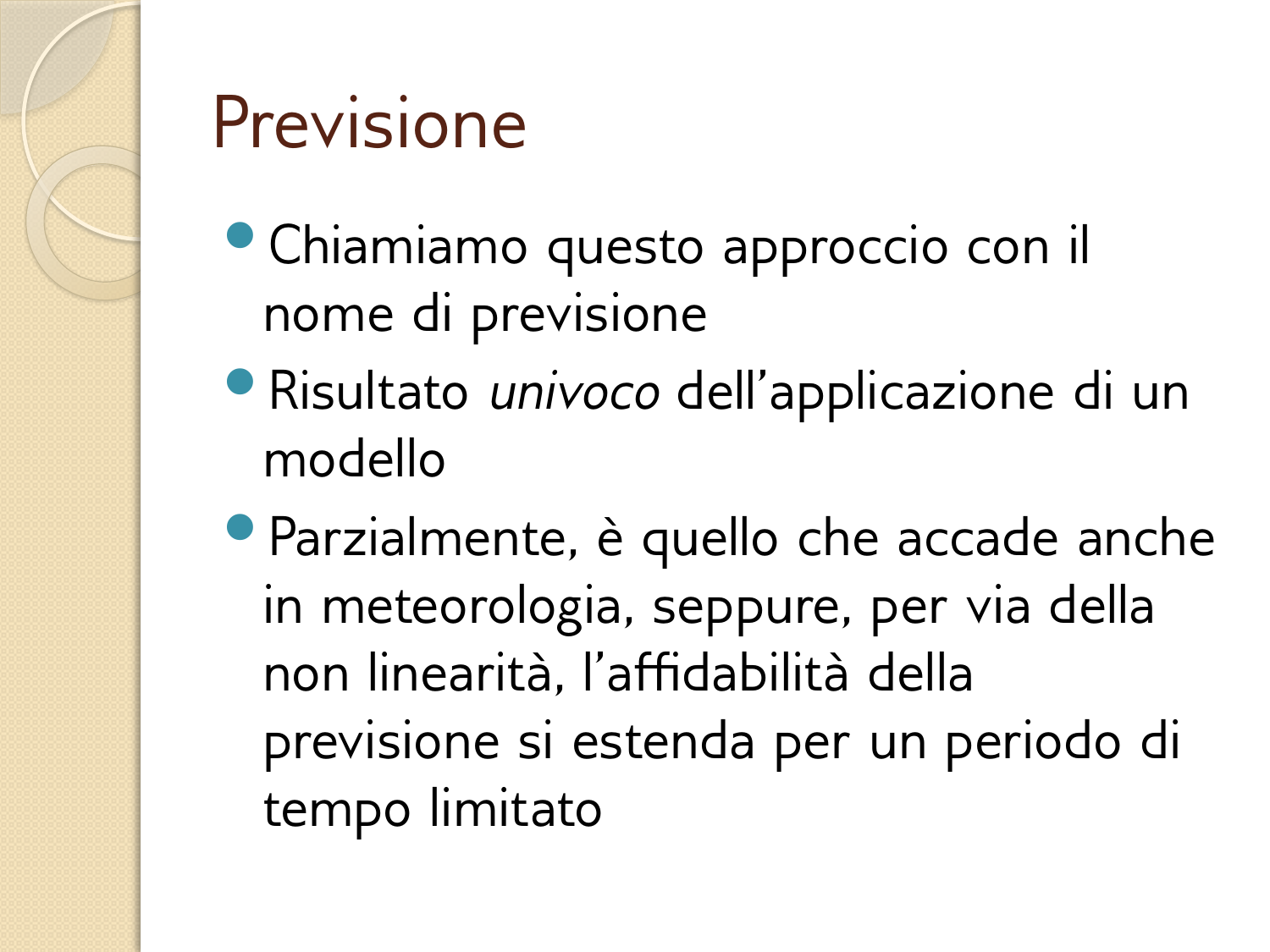

# Previsione
Chiamiamo questo approccio con il nome di previsione
Risultato univoco dell’applicazione di un modello
Parzialmente, è quello che accade anche in meteorologia, seppure, per via della non linearità, l’affidabilità della previsione si estenda per un periodo di tempo limitato